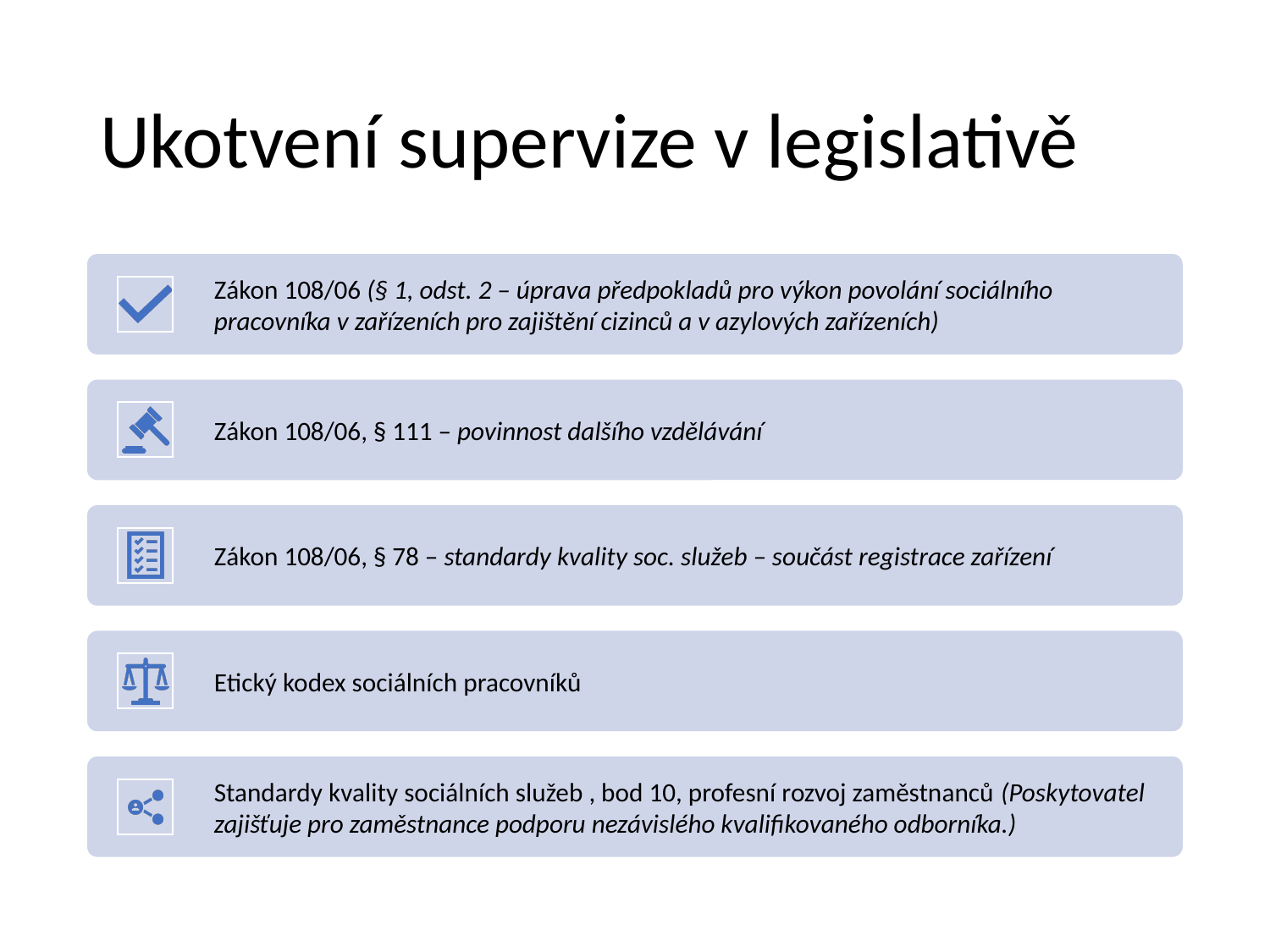

# Ukotvení supervize v legislativě
Zákon 108/06 (§ 1, odst. 2 – úprava předpokladů pro výkon povolání sociálního pracovníka v zařízeních pro zajištění cizinců a v azylových zařízeních)
Zákon 108/06, § 111 – povinnost dalšího vzdělávání
Zákon 108/06, § 78 – standardy kvality soc. služeb – součást registrace zařízení
Etický kodex sociálních pracovníků
Standardy kvality sociálních služeb , bod 10, profesní rozvoj zaměstnanců (Poskytovatel zajišťuje pro zaměstnance podporu nezávislého kvalifikovaného odborníka.)